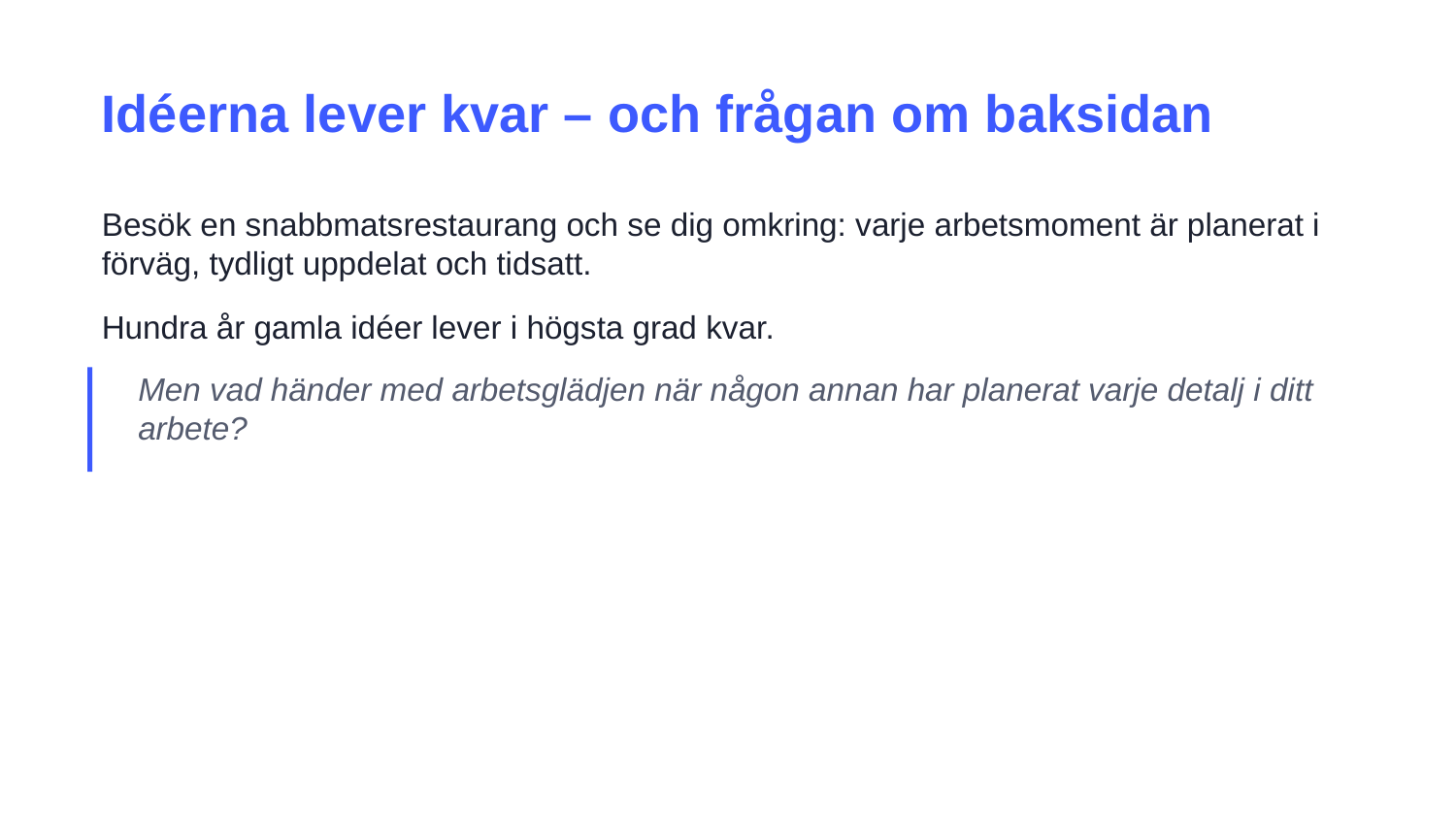

Idéerna lever kvar – och frågan om baksidan
Besök en snabbmatsrestaurang och se dig omkring: varje arbetsmoment är planerat i förväg, tydligt uppdelat och tidsatt.
Hundra år gamla idéer lever i högsta grad kvar.
Men vad händer med arbetsglädjen när någon annan har planerat varje detalj i ditt arbete?